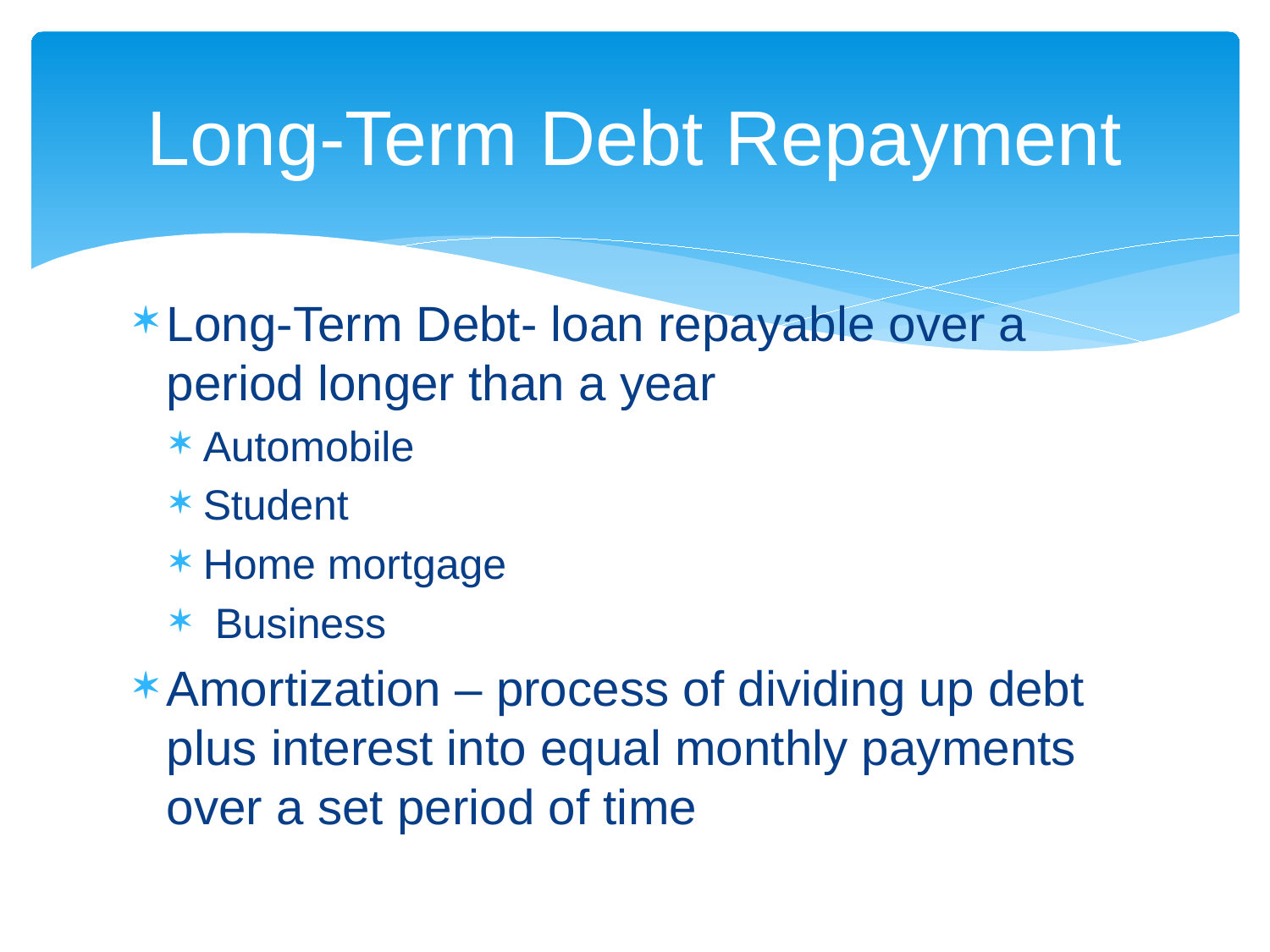

# Long-Term Debt Repayment
Long-Term Debt- loan repayable over a period longer than a year
Automobile
Student
Home mortgage
 Business
Amortization – process of dividing up debt plus interest into equal monthly payments over a set period of time